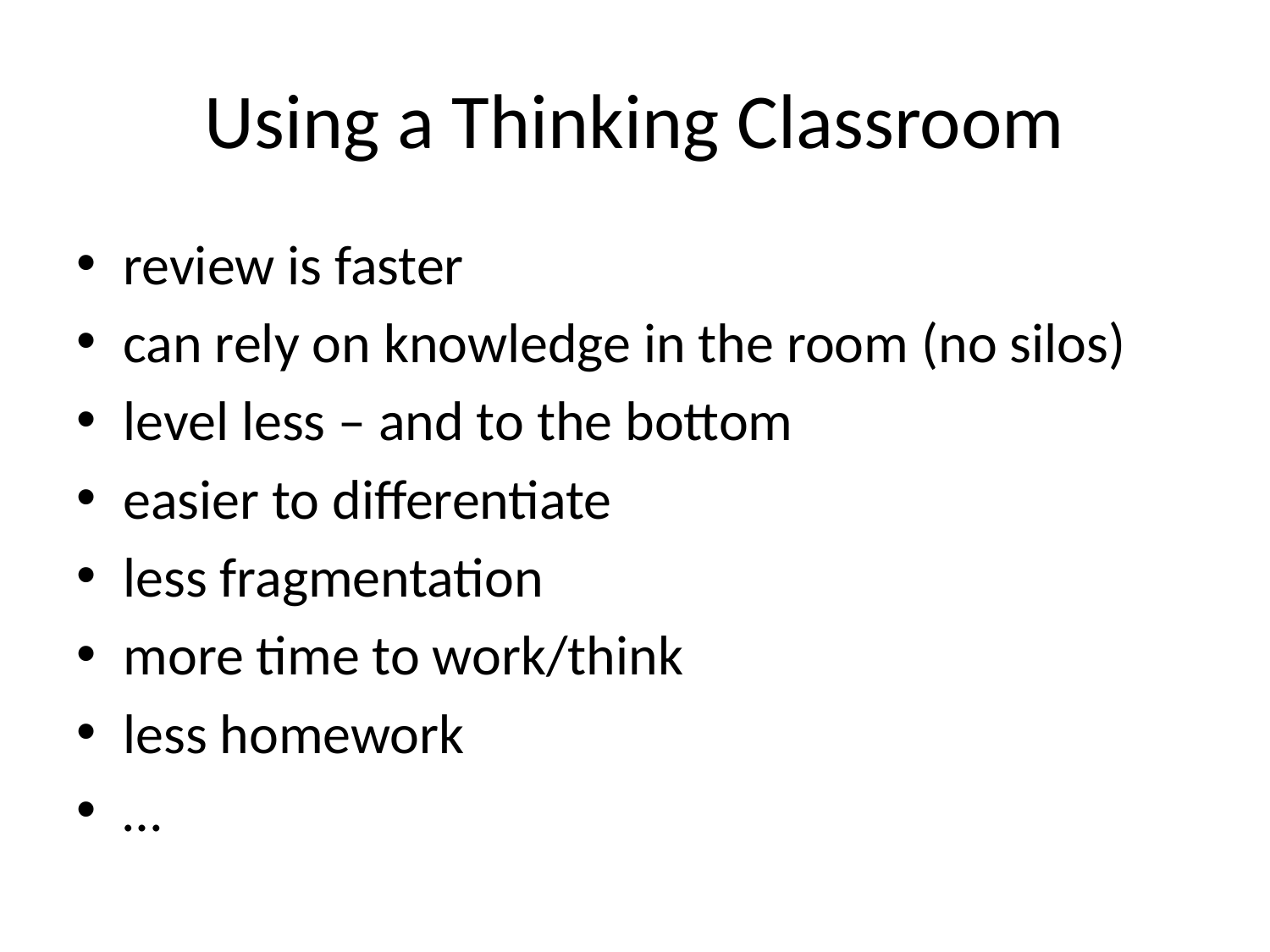

# Using a Thinking Classroom
review is faster
can rely on knowledge in the room (no silos)
level less – and to the bottom
easier to differentiate
less fragmentation
more time to work/think
less homework
…